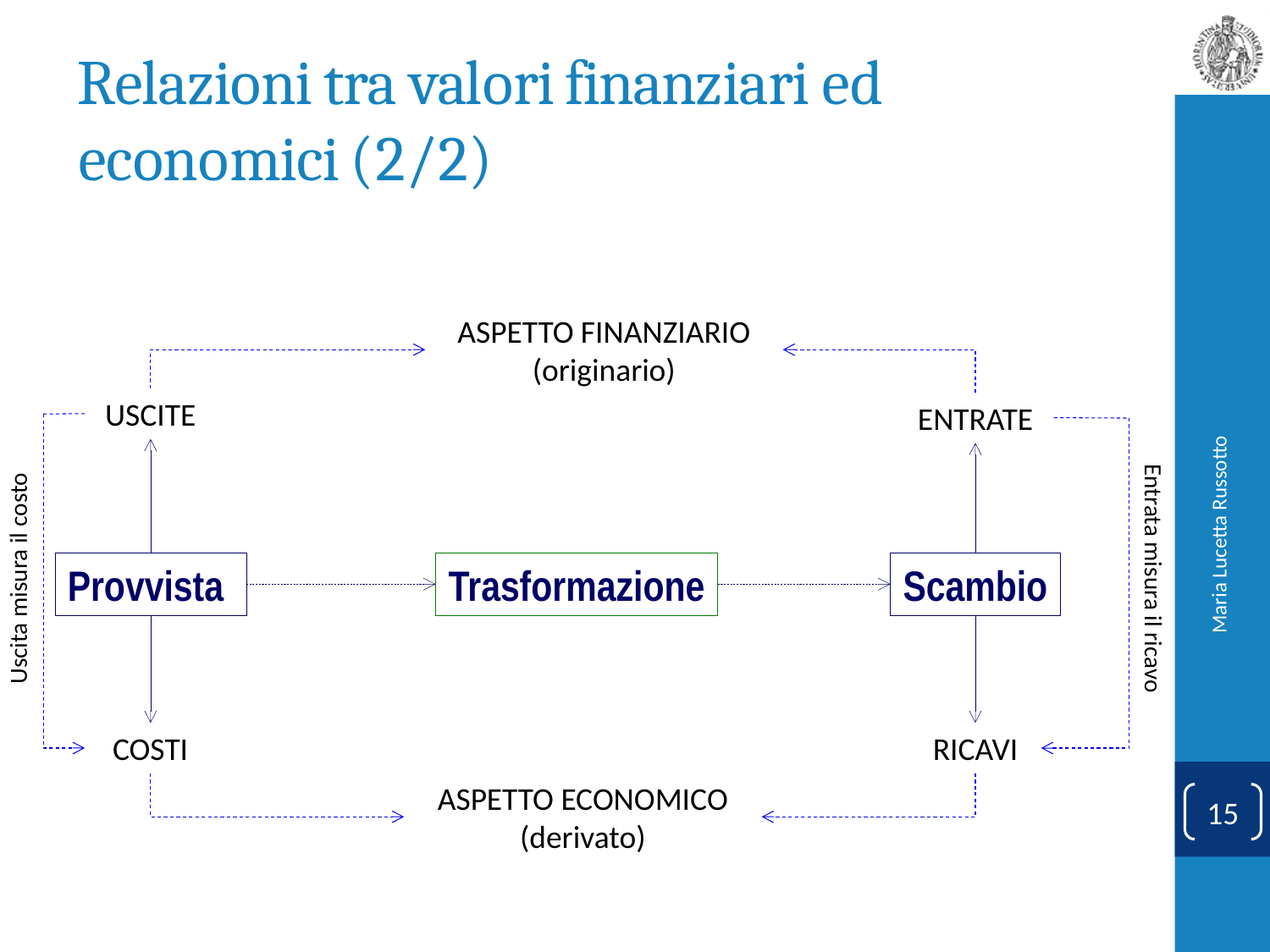

# Relazioni tra valori finanziari ed economici (2/2)
ASPETTO FINANZIARIO
(originario)
USCITE
ENTRATE
Entrata misura il ricavo
Uscita misura il costo
Provvista
Trasformazione
Scambio
Maria Lucetta Russotto
COSTI
RICAVI
ASPETTO ECONOMICO
(derivato)
15